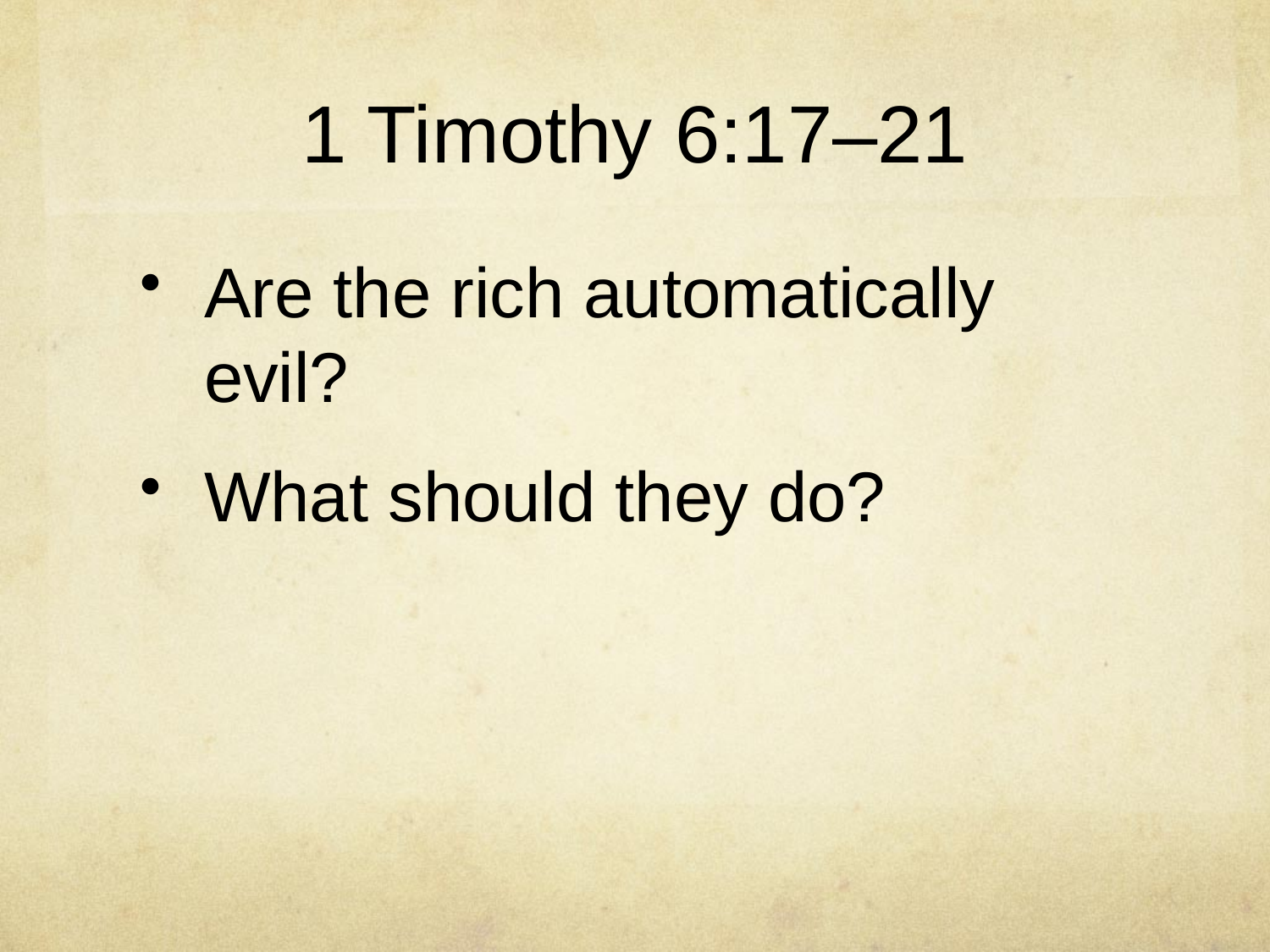

# 1 Timothy 6:17–21
Are the rich automatically evil?
What should they do?